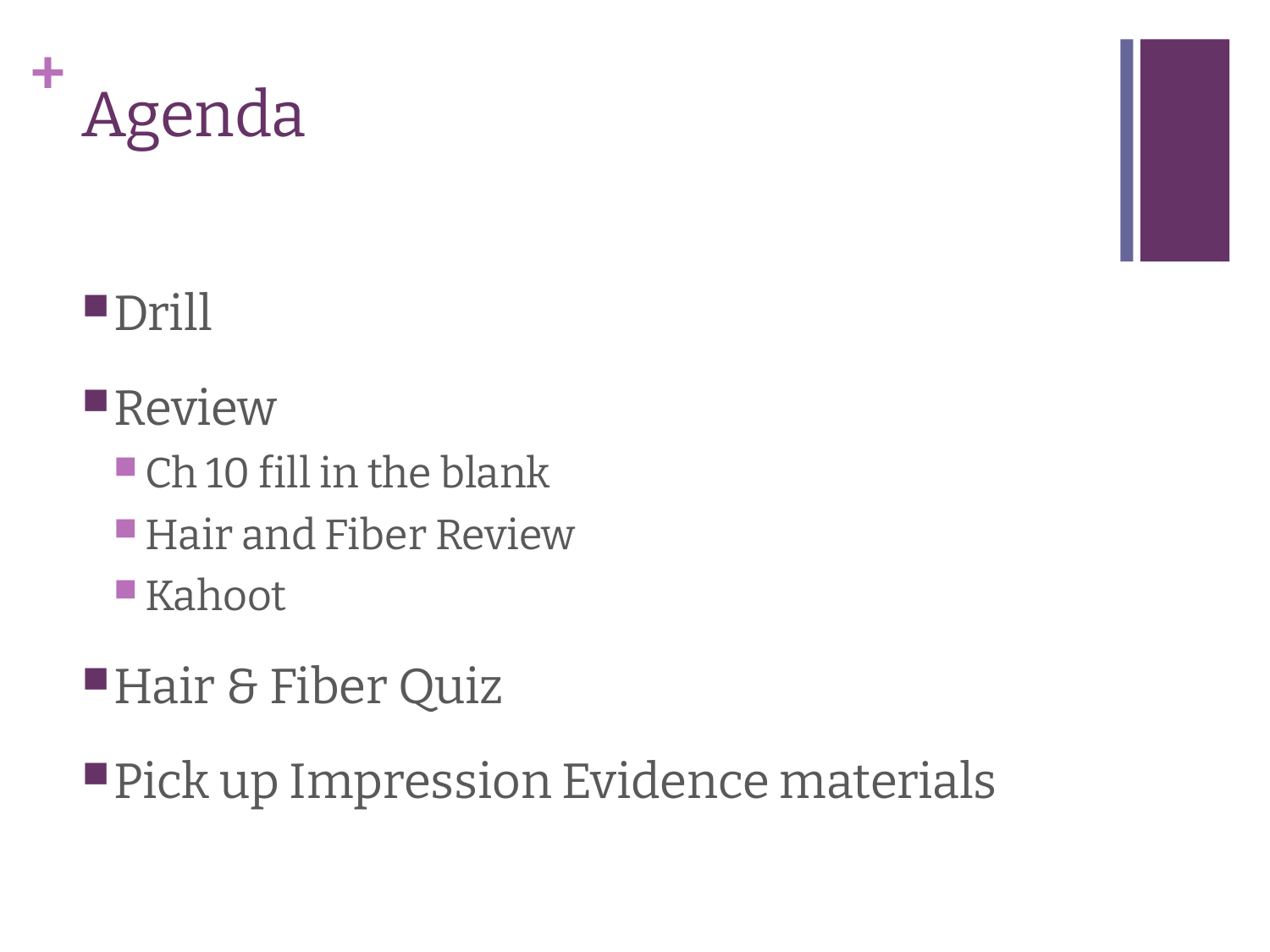

# Agenda
Drill
Review
Ch 10 fill in the blank
Hair and Fiber Review
Kahoot
Hair & Fiber Quiz
Pick up Impression Evidence materials